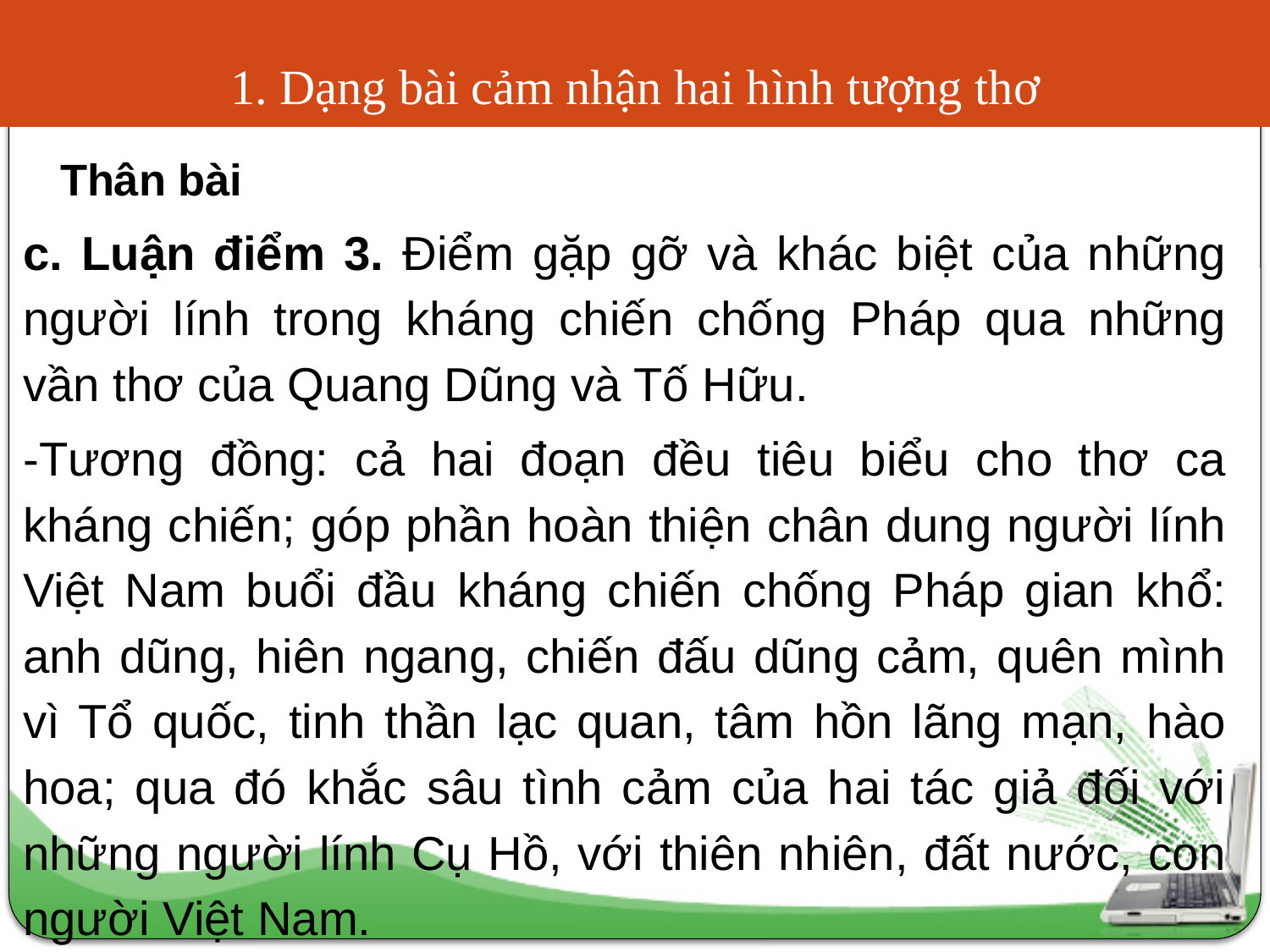

# 1. Dạng bài cảm nhận hai hình tượng thơ
Thân bài
c. Luận điểm 3. Điểm gặp gỡ và khác biệt của những người lính trong kháng chiến chống Pháp qua những vần thơ của Quang Dũng và Tố Hữu.
-Tương đồng: cả hai đoạn đều tiêu biểu cho thơ ca kháng chiến; góp phần hoàn thiện chân dung người lính Việt Nam buổi đầu kháng chiến chống Pháp gian khổ: anh dũng, hiên ngang, chiến đấu dũng cảm, quên mình vì Tổ quốc, tinh thần lạc quan, tâm hồn lãng mạn, hào hoa; qua đó khắc sâu tình cảm của hai tác giả đối với những người lính Cụ Hồ, với thiên nhiên, đất nước, con người Việt Nam.